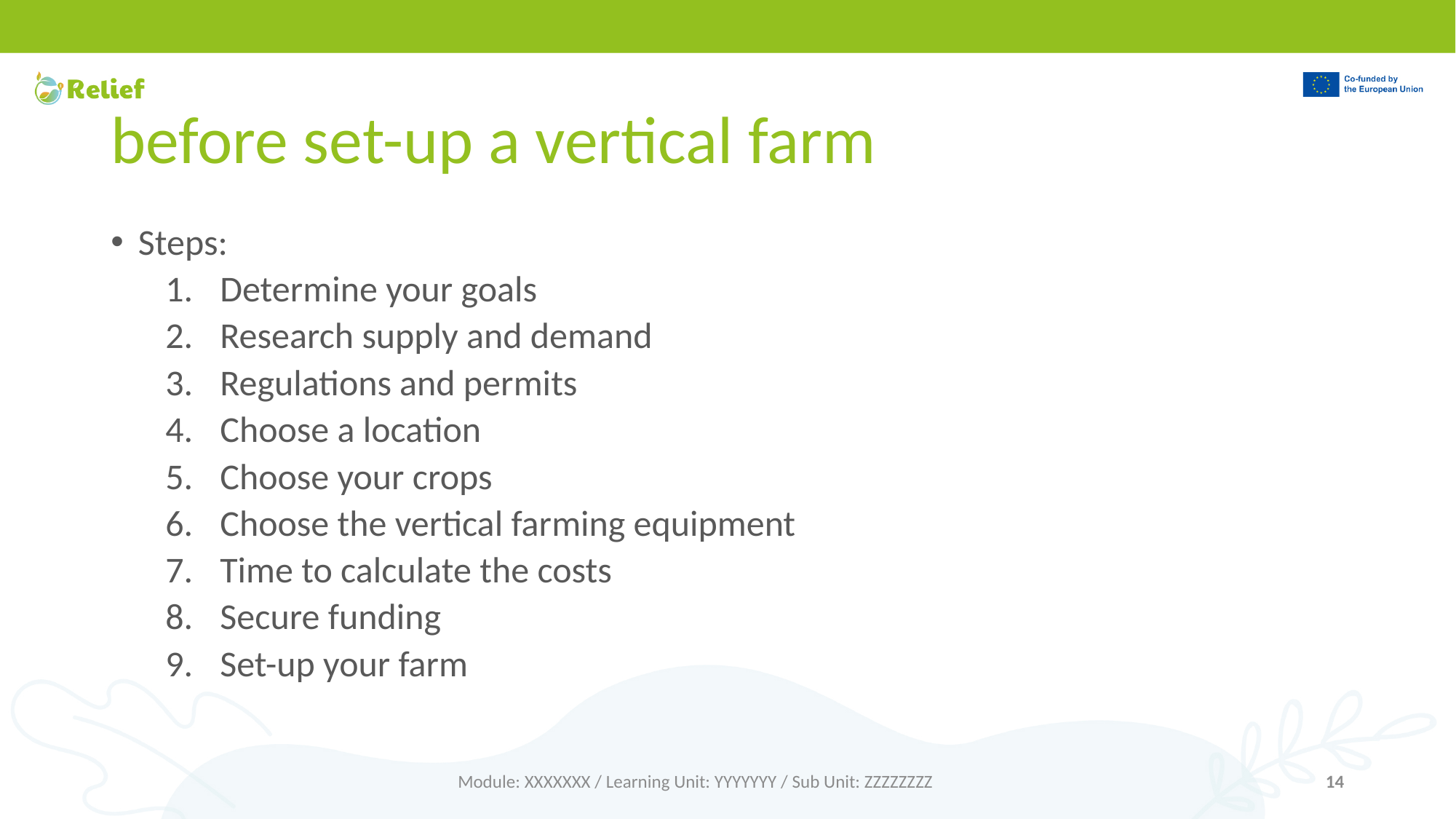

# before set-up a vertical farm
Steps:
Determine your goals
Research supply and demand
Regulations and permits
Choose a location
Choose your crops
Choose the vertical farming equipment
Time to calculate the costs
Secure funding
Set-up your farm

Module: XXXXXXX / Learning Unit: YYYYYYY / Sub Unit: ZZZZZZZZ
14